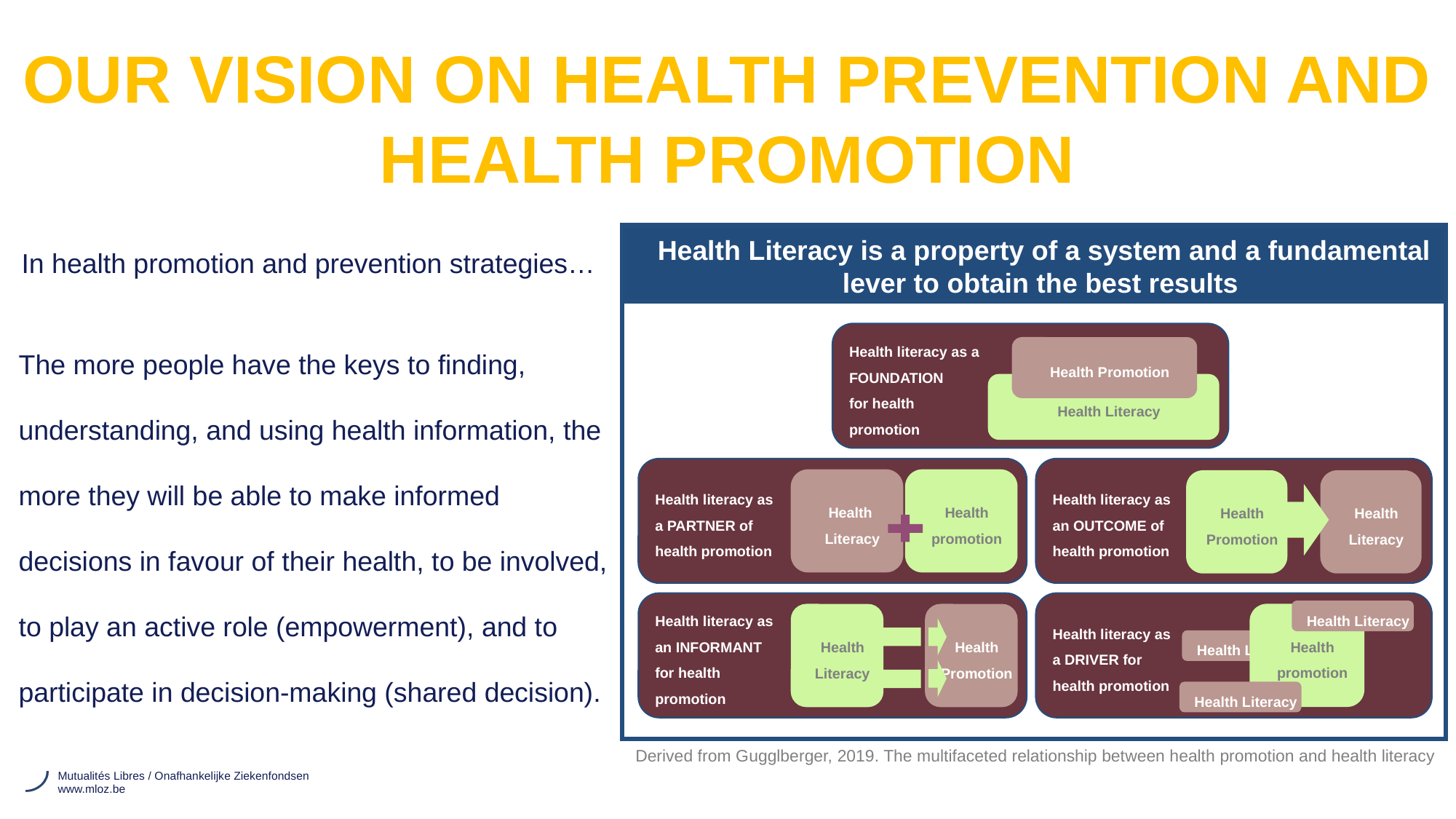

OUR VISION ON HEALTH PREVENTION AND HEALTH PROMOTION

Health Literacy is a property of a system and a fundamental lever to obtain the best results
In health promotion and prevention strategies…
The more people have the keys to finding, understanding, and using health information, the more they will be able to make informed decisions in favour of their health, to be involved, to play an active role (empowerment), and to participate in decision-making (shared decision).
Health literacy as a FOUNDATION
for health promotion
Health Promotion
Health Literacy
Health literacy as
a DRIVER for
health promotion
Health Literacy
Health promotion
Health Literacy
Health Literacy
Health literacy as a PARTNER of health promotion
Health
Literacy
Health promotion

Health literacy as an INFORMANT for health promotion
Health Literacy
Health Promotion

Health literacy as an OUTCOME of health promotion
Health Promotion
Health Literacy

Derived from Gugglberger, 2019. The multifaceted relationship between health promotion and health literacy